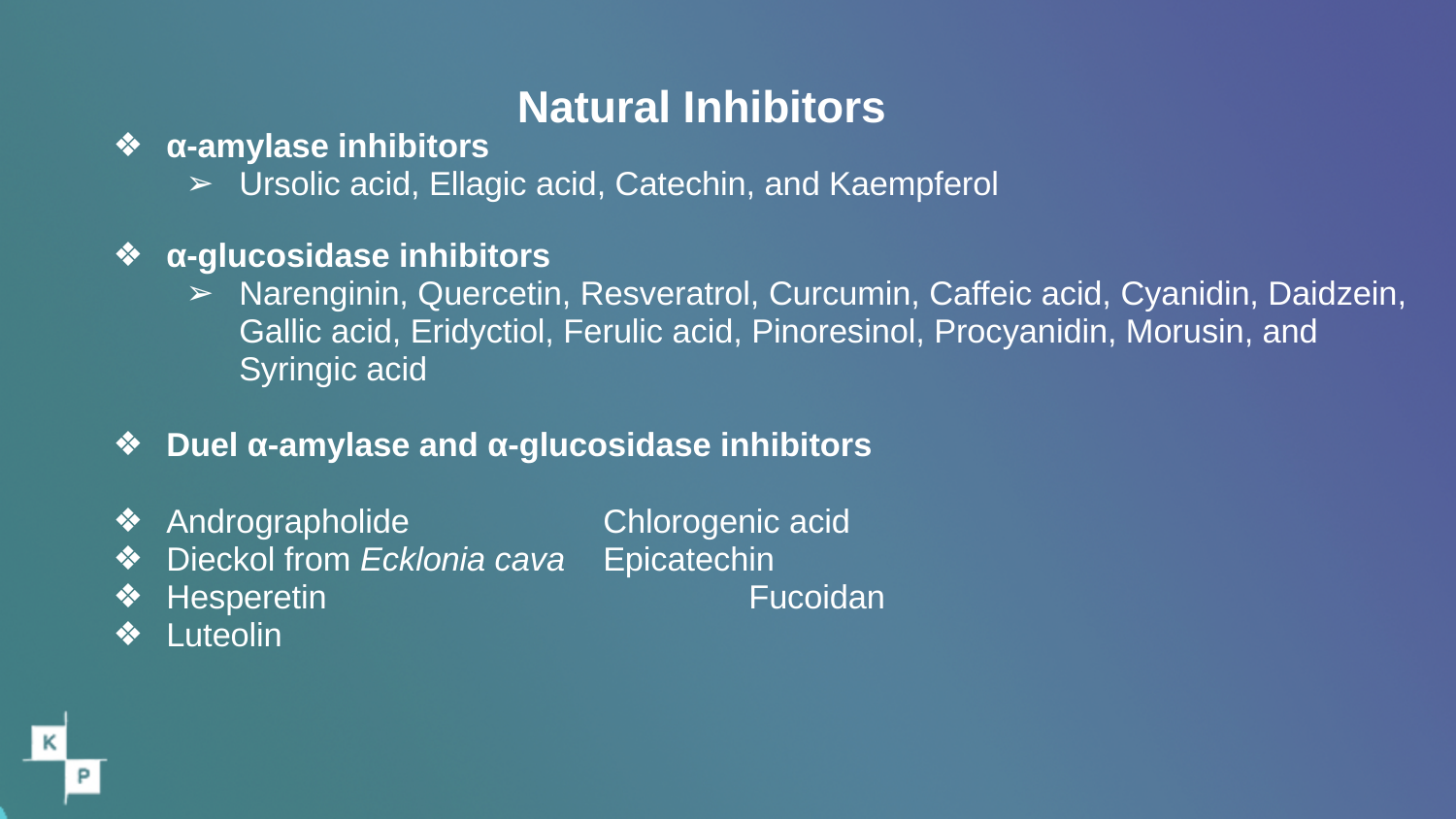

# Natural Inhibitors
α-amylase inhibitors
Ursolic acid, Ellagic acid, Catechin, and Kaempferol

α-glucosidase inhibitors
Narenginin, Quercetin, Resveratrol, Curcumin, Caffeic acid, Cyanidin, Daidzein, Gallic acid, Eridyctiol, Ferulic acid, Pinoresinol, Procyanidin, Morusin, and Syringic acid

Duel α-amylase and α-glucosidase inhibitors

Andrographolide		Chlorogenic acid
Dieckol from Ecklonia cava	Epicatechin
Hesperetin			Fucoidan
Luteolin